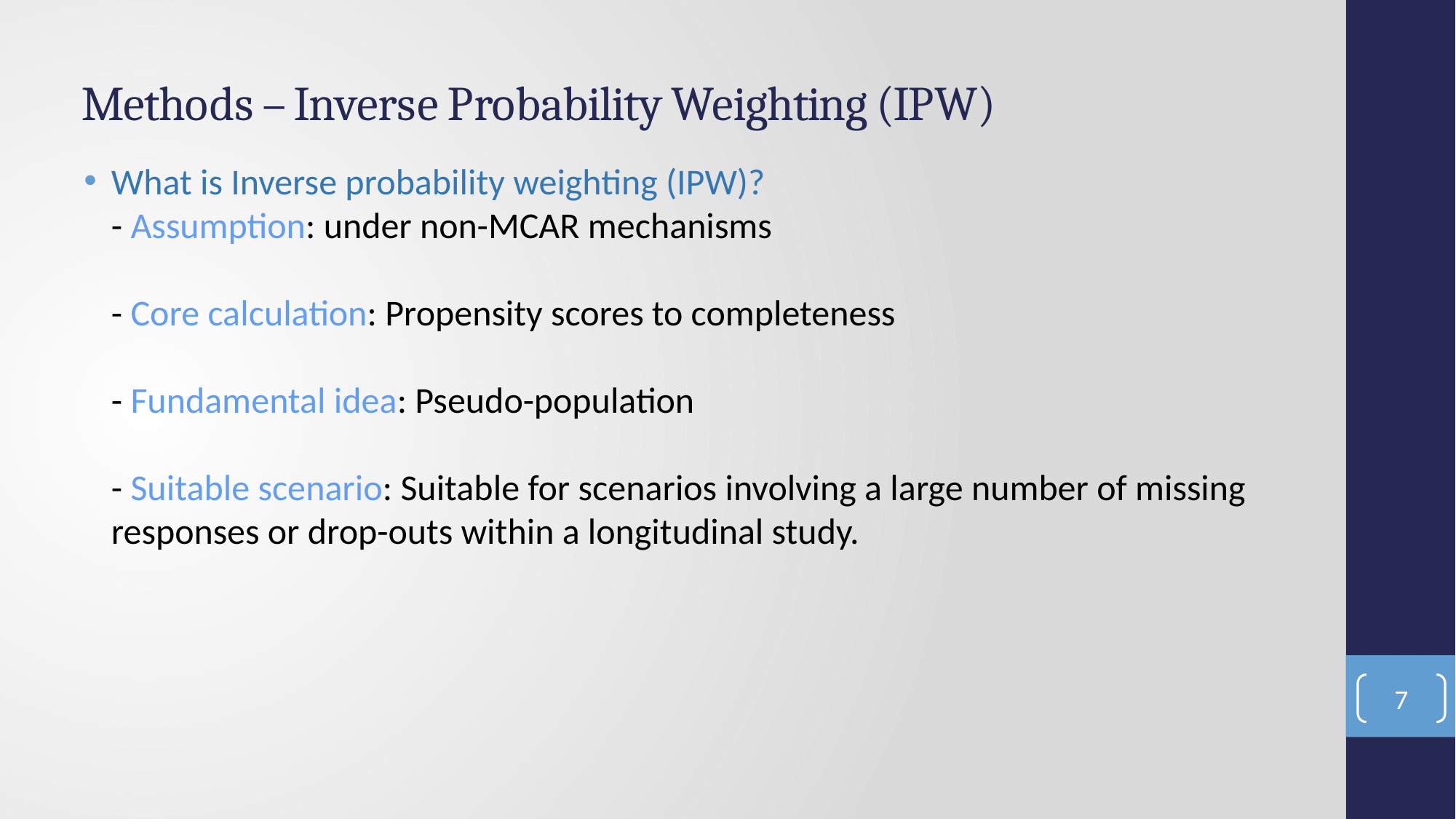

# Methods – Inverse Probability Weighting (IPW)
What is Inverse probability weighting (IPW)?
- Assumption: under non-MCAR mechanisms
- Core calculation: Propensity scores to completeness
- Fundamental idea: Pseudo-population
- Suitable scenario: Suitable for scenarios involving a large number of missing responses or drop-outs within a longitudinal study.

7